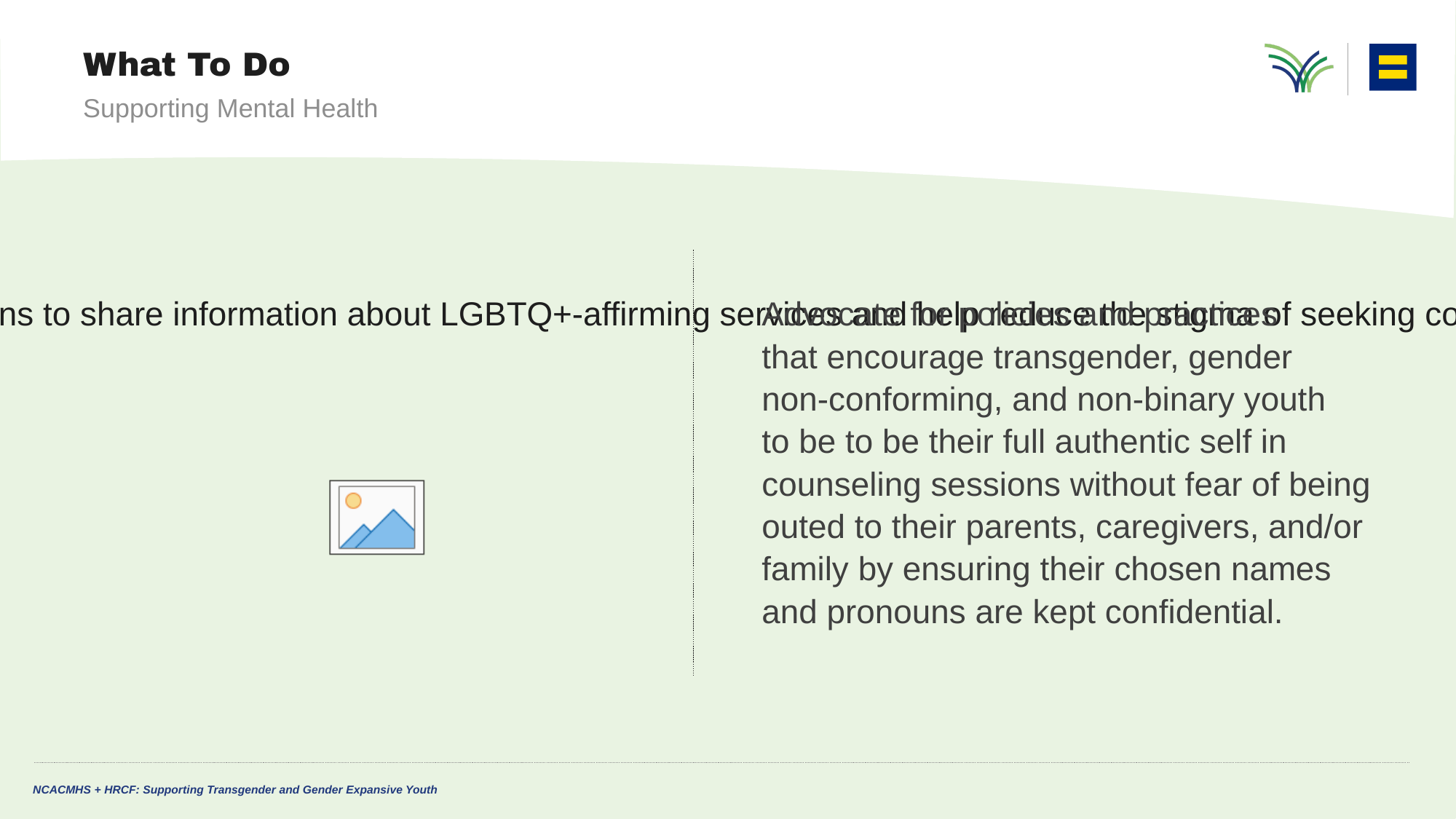

# What To Do
Supporting Mental Health
Connect with local schools and youth-serving organizations to share information about LGBTQ+-affirming services and help reduce the stigma of seeking counseling.

Advocate for policies and practices
that encourage transgender, gender
non-conforming, and non-binary youth
to be to be their full authentic self in counseling sessions without fear of being outed to their parents, caregivers, and/or family by ensuring their chosen names and pronouns are kept confidential.